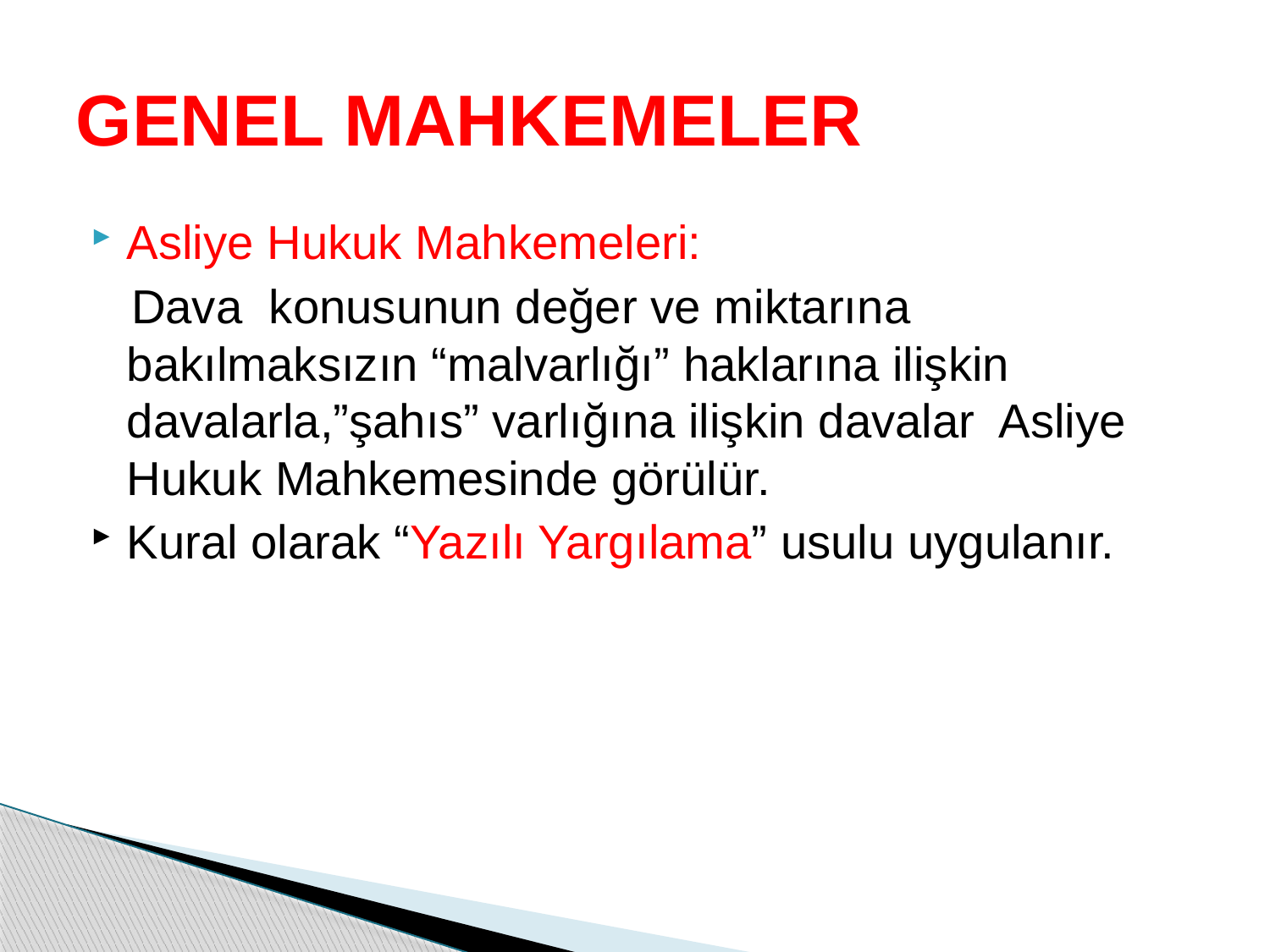

# GENEL MAHKEMELER
Asliye Hukuk Mahkemeleri:
   Dava  konusunun değer ve miktarına bakılmaksızın “malvarlığı” haklarına ilişkin davalarla,”şahıs” varlığına ilişkin davalar  Asliye Hukuk Mahkemesinde görülür.
Kural olarak “Yazılı Yargılama” usulu uygulanır.